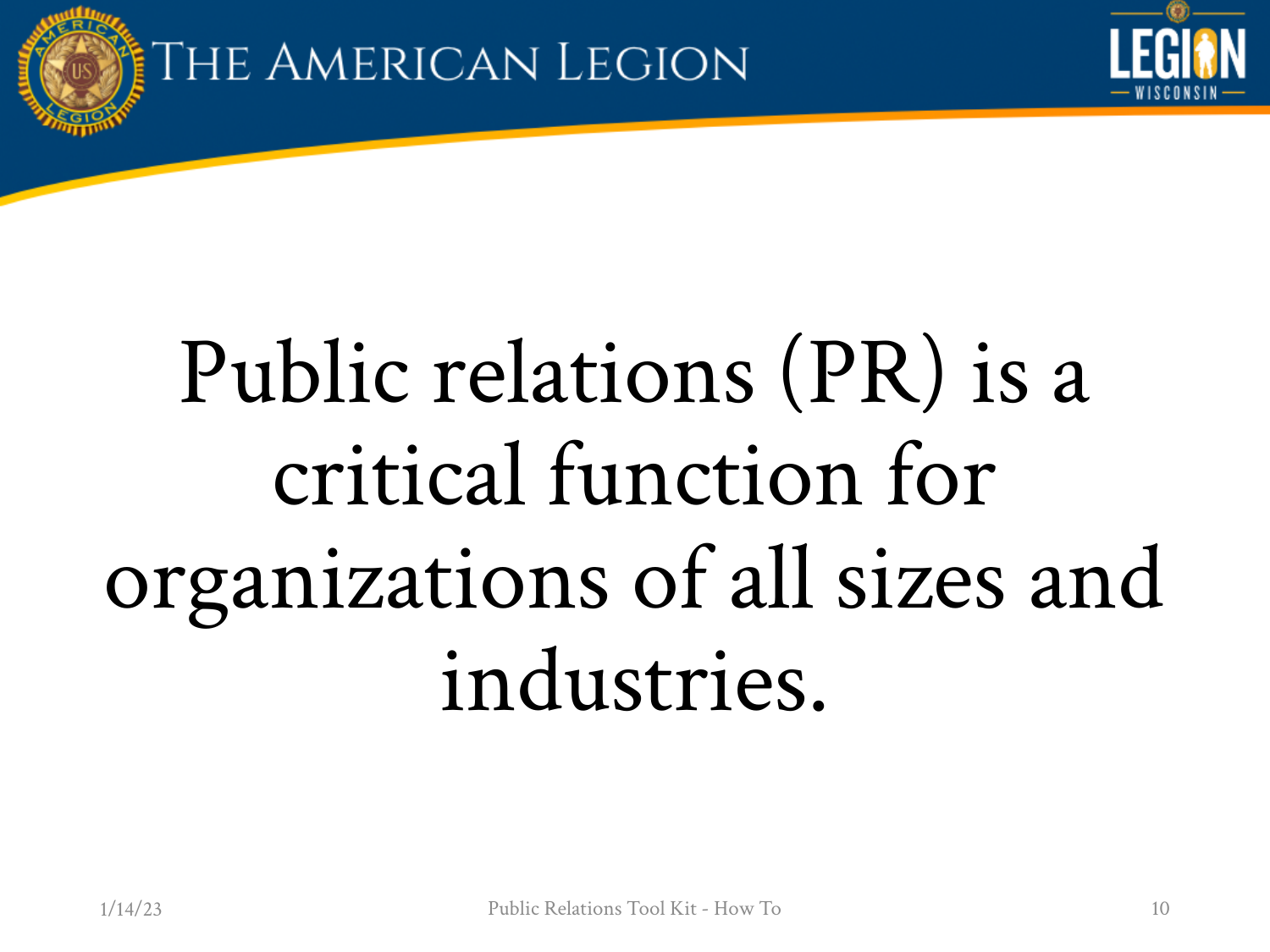

Public relations (PR) is a critical function for organizations of all sizes and industries.
1/14/23
Public Relations Tool Kit - How To
10